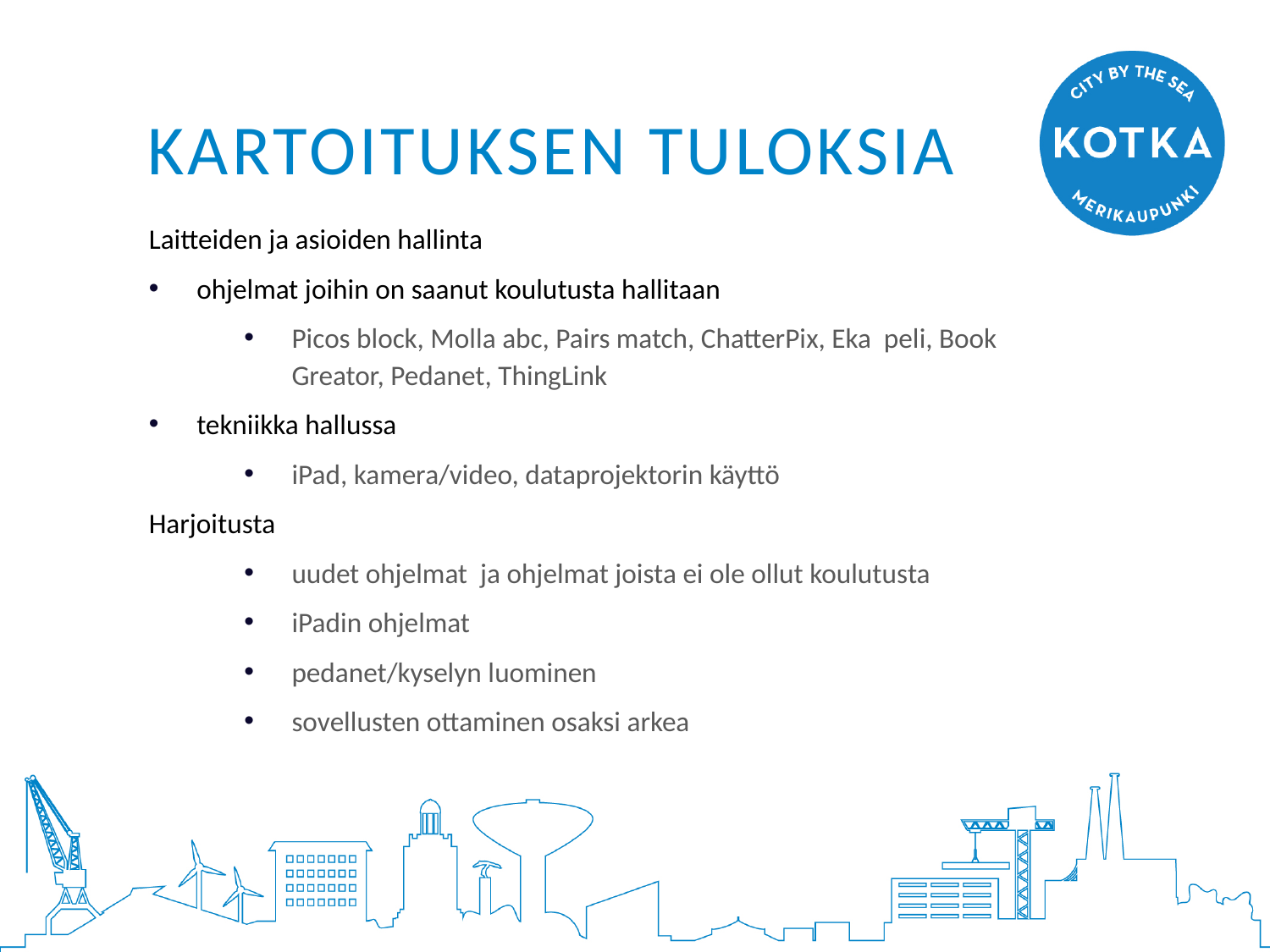

# kartoituksen tuloksia
Laitteiden ja asioiden hallinta
ohjelmat joihin on saanut koulutusta hallitaan
Picos block, Molla abc, Pairs match, ChatterPix, Eka  peli, Book Greator, Pedanet, ThingLink
tekniikka hallussa
iPad, kamera/video, dataprojektorin käyttö
Harjoitusta
uudet ohjelmat  ja ohjelmat joista ei ole ollut koulutusta
iPadin ohjelmat
pedanet/kyselyn luominen
sovellusten ottaminen osaksi arkea